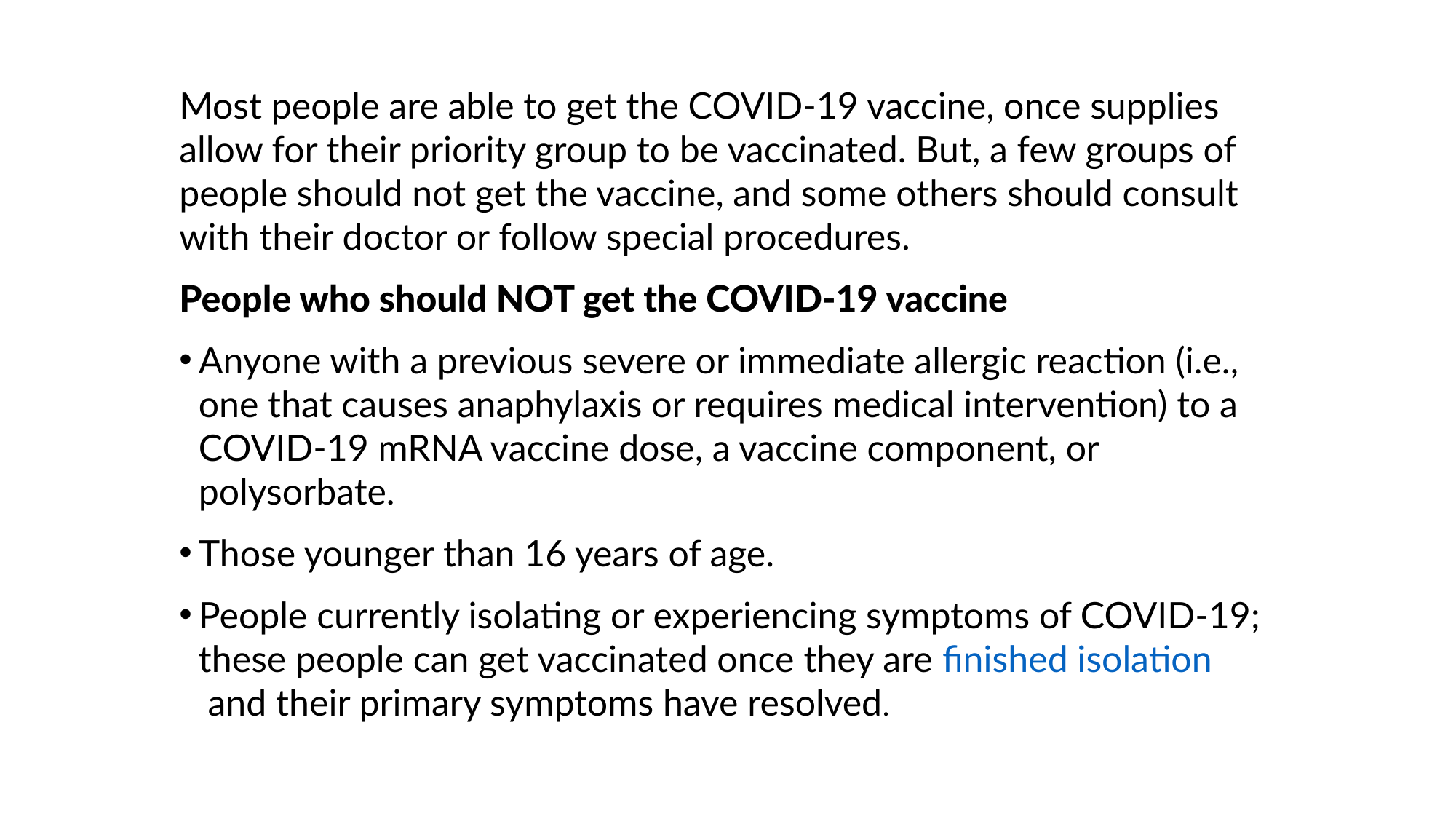

Most people are able to get the COVID-19 vaccine, once supplies allow for their priority group to be vaccinated. But, a few groups of people should not get the vaccine, and some others should consult with their doctor or follow special procedures.
People who should NOT get the COVID-19 vaccine
Anyone with a previous severe or immediate allergic reaction (i.e., one that causes anaphylaxis or requires medical intervention) to a COVID-19 mRNA vaccine dose, a vaccine component, or polysorbate.
Those younger than 16 years of age.
People currently isolating or experiencing symptoms of COVID-19; these people can get vaccinated once they are finished isolation and their primary symptoms have resolved.